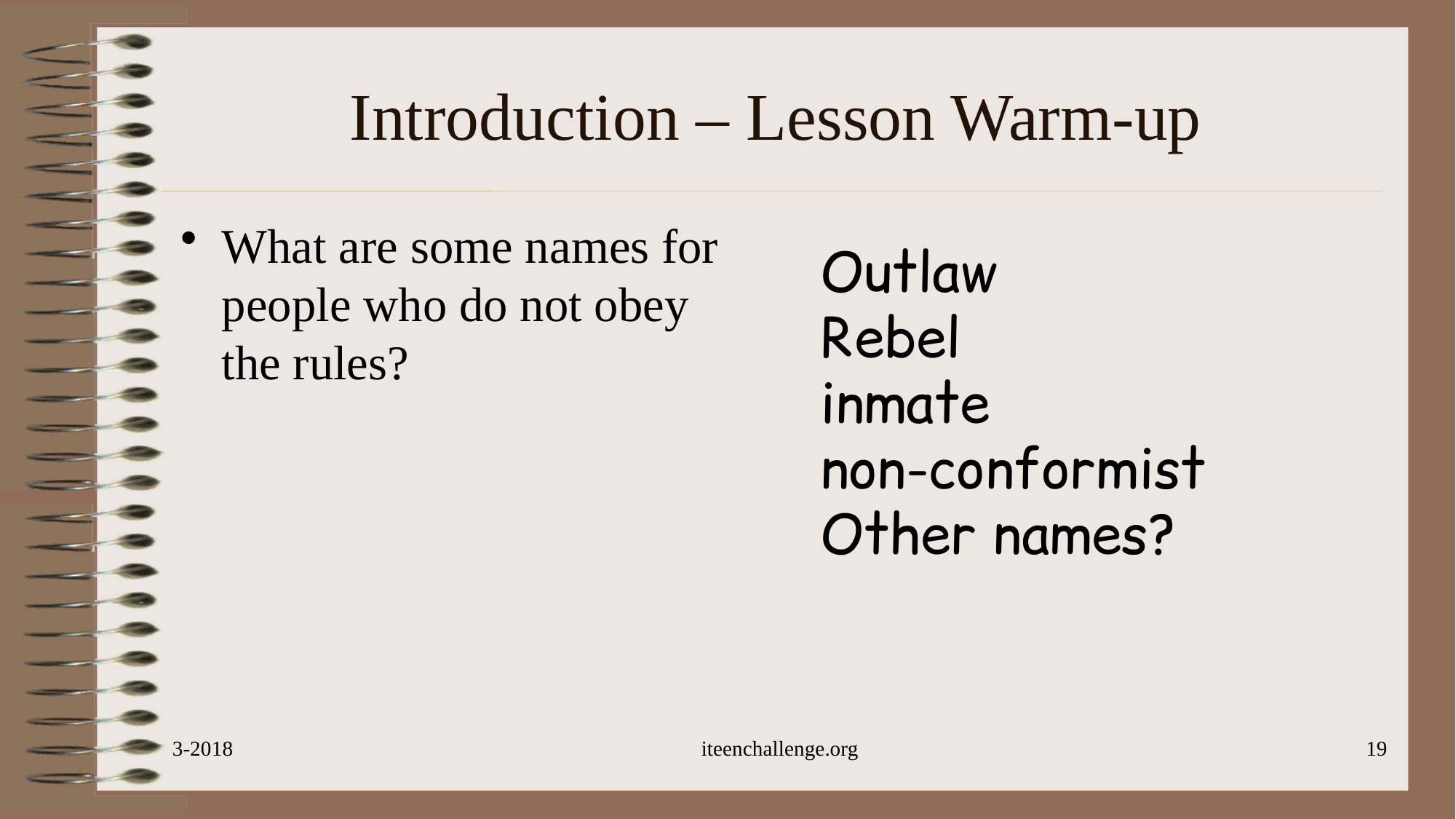

# Introduction – Lesson Warm-up
What are some names for people who do not obey the rules?
Outlaw
Rebel
inmate
non-conformist
Other names?
3-2018
iteenchallenge.org
19